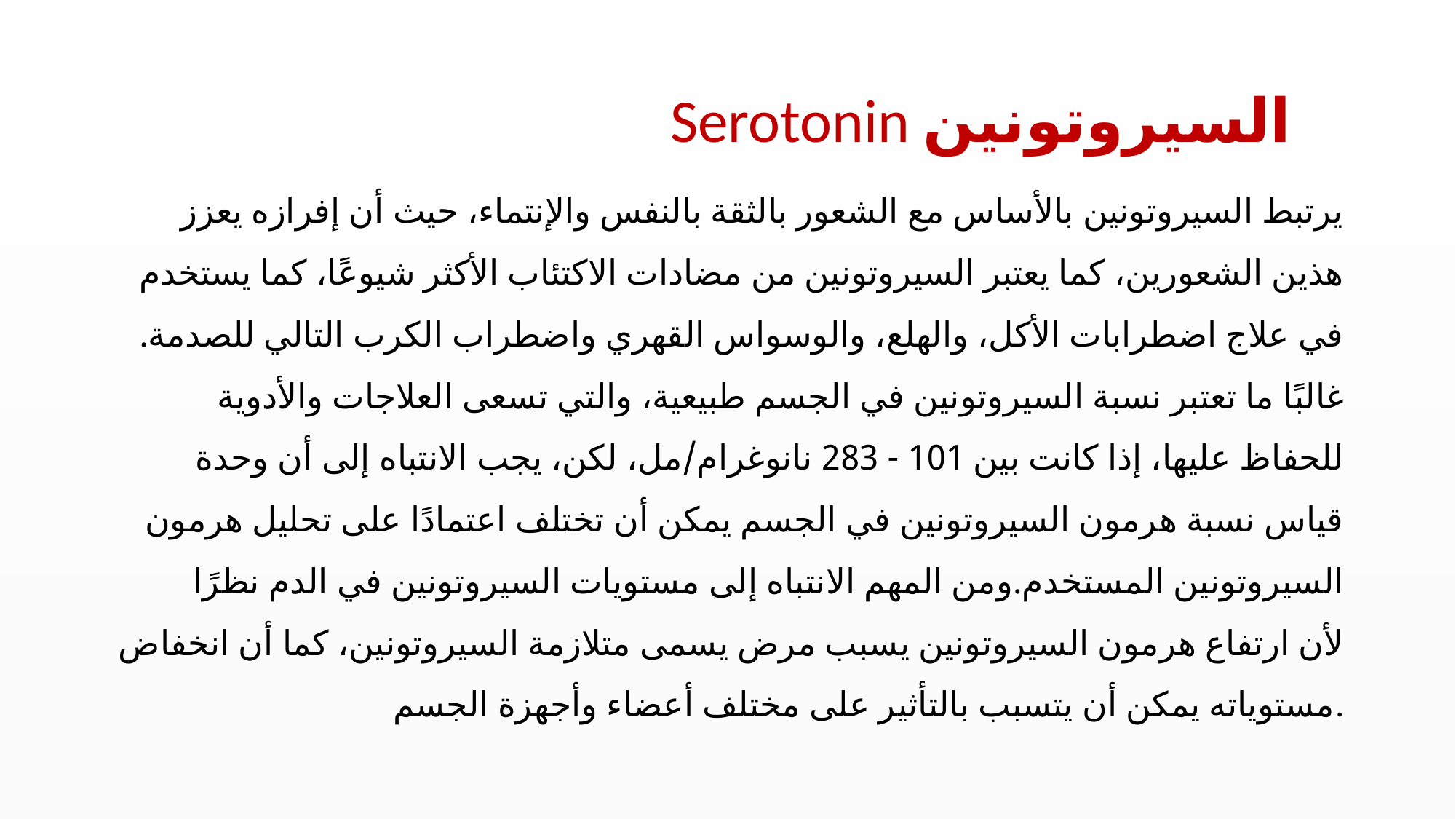

# Serotonin السيروتونين
يرتبط السيروتونين بالأساس مع الشعور بالثقة بالنفس والإنتماء، حيث أن إفرازه يعزز هذين الشعورين، كما يعتبر السيروتونين من مضادات الاكتئاب الأكثر شيوعًا، كما يستخدم في علاج اضطرابات الأكل، والهلع، والوسواس القهري واضطراب الكرب التالي للصدمة. غالبًا ما تعتبر نسبة السيروتونين في الجسم طبيعية، والتي تسعى العلاجات والأدوية للحفاظ عليها، إذا كانت بين 101 - 283 نانوغرام/مل، لكن، يجب الانتباه إلى أن وحدة قياس نسبة هرمون السيروتونين في الجسم يمكن أن تختلف اعتمادًا على تحليل هرمون السيروتونين المستخدم.ومن المهم الانتباه إلى مستويات السيروتونين في الدم نظرًا لأن ارتفاع هرمون السيروتونين يسبب مرض يسمى متلازمة السيروتونين، كما أن انخفاض مستوياته يمكن أن يتسبب بالتأثير على مختلف أعضاء وأجهزة الجسم.